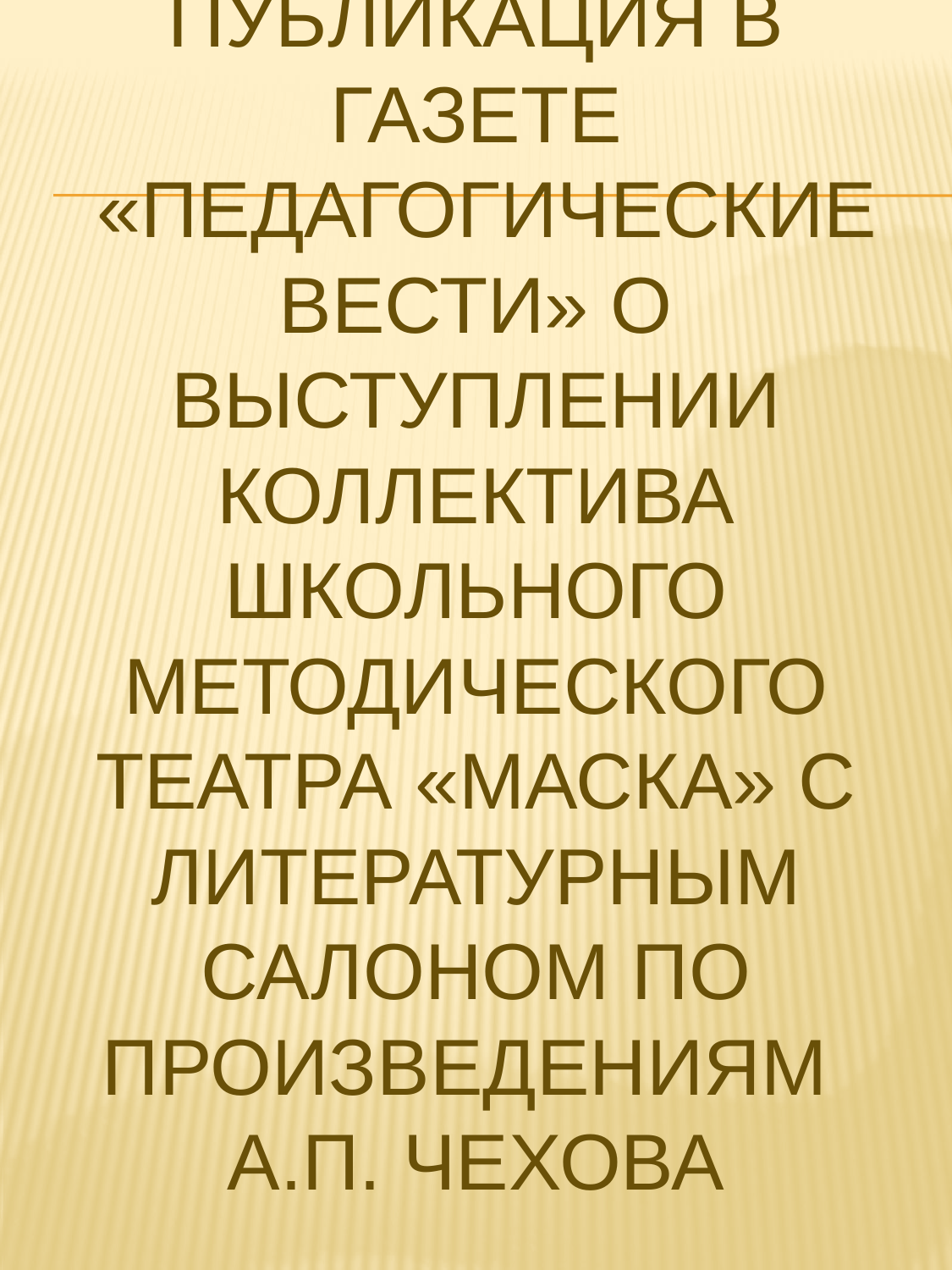

# Публикация в газете «Педагогические вести» о выступлении коллектива Школьного методического театра «Маска» с литературным салоном по произведениям А.П. Чехова